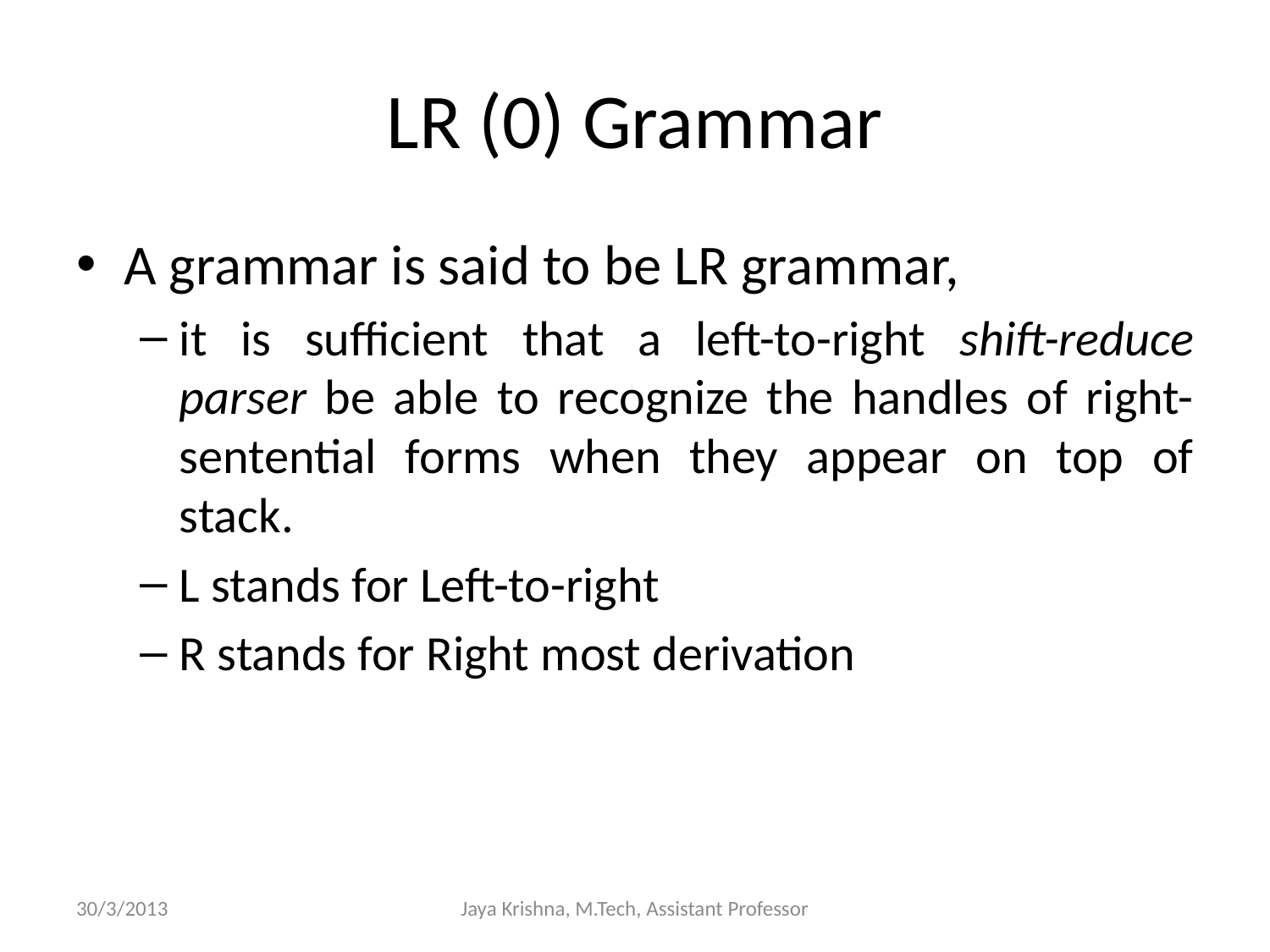

# LR (0) Grammar
A grammar is said to be LR grammar,
it is sufficient that a left-to-right shift-reduce parser be able to recognize the handles of right-sentential forms when they appear on top of stack.
L stands for Left-to-right
R stands for Right most derivation

30/3/2013
Jaya Krishna, M.Tech, Assistant Professor